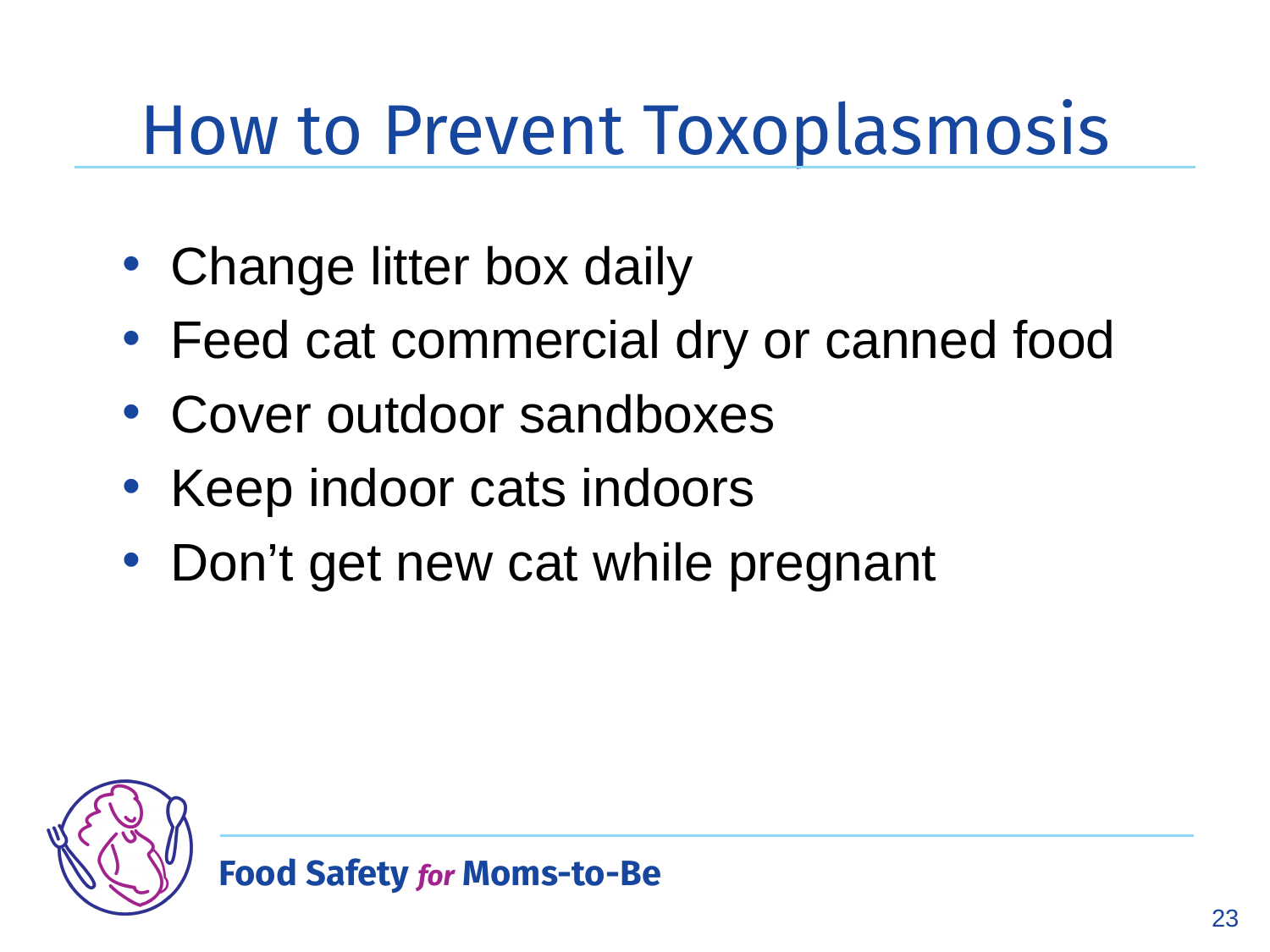

# How to Prevent Toxoplasmosis
Change litter box daily
Feed cat commercial dry or canned food
Cover outdoor sandboxes
Keep indoor cats indoors
Don’t get new cat while pregnant
23